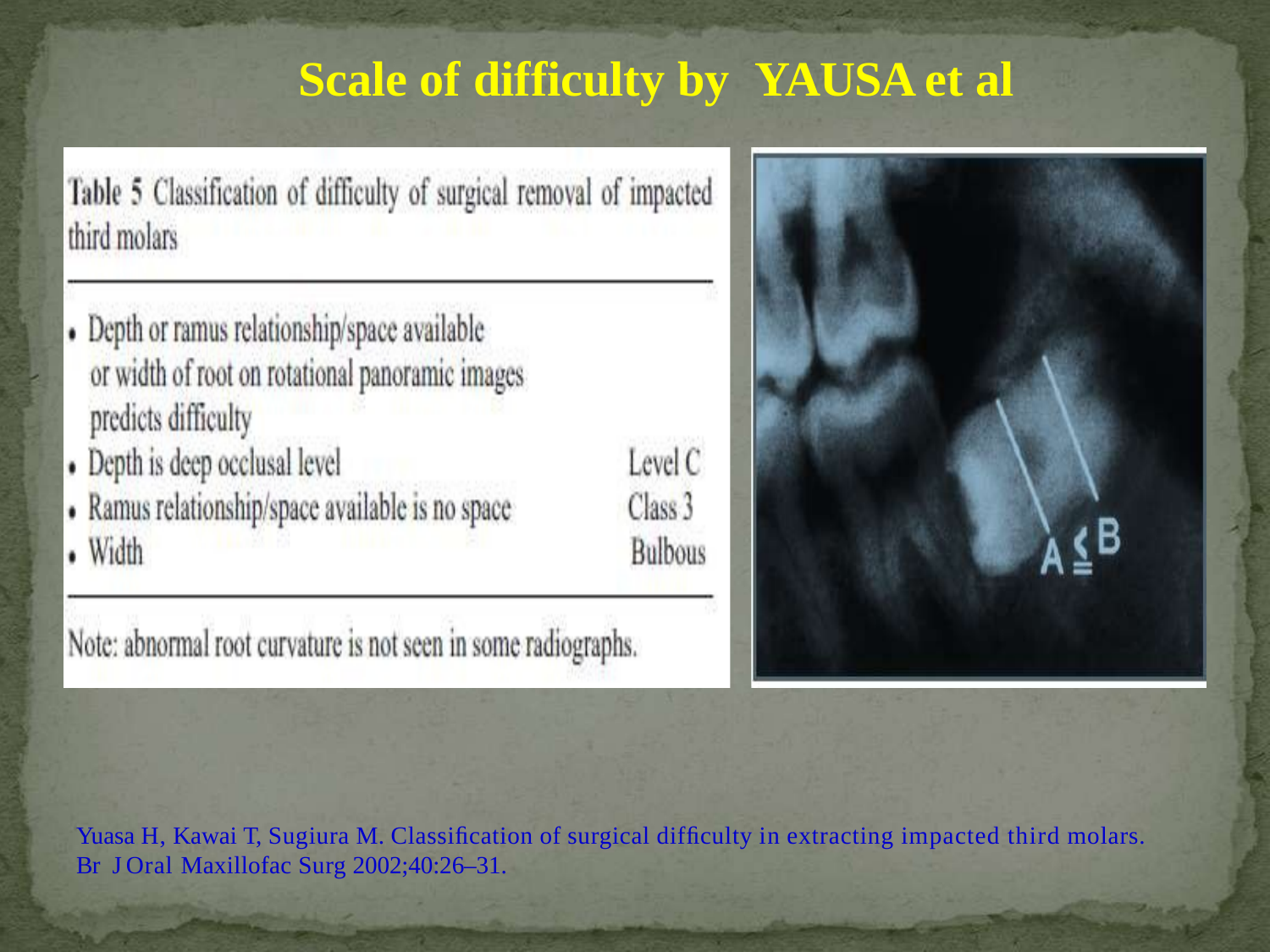

# Scale of difficulty by	YAUSA et al

Yuasa H, Kawai T, Sugiura M. Classiﬁcation of surgical difﬁculty in extracting impacted third molars. Br  J Oral Maxillofac Surg 2002;40:26–31.